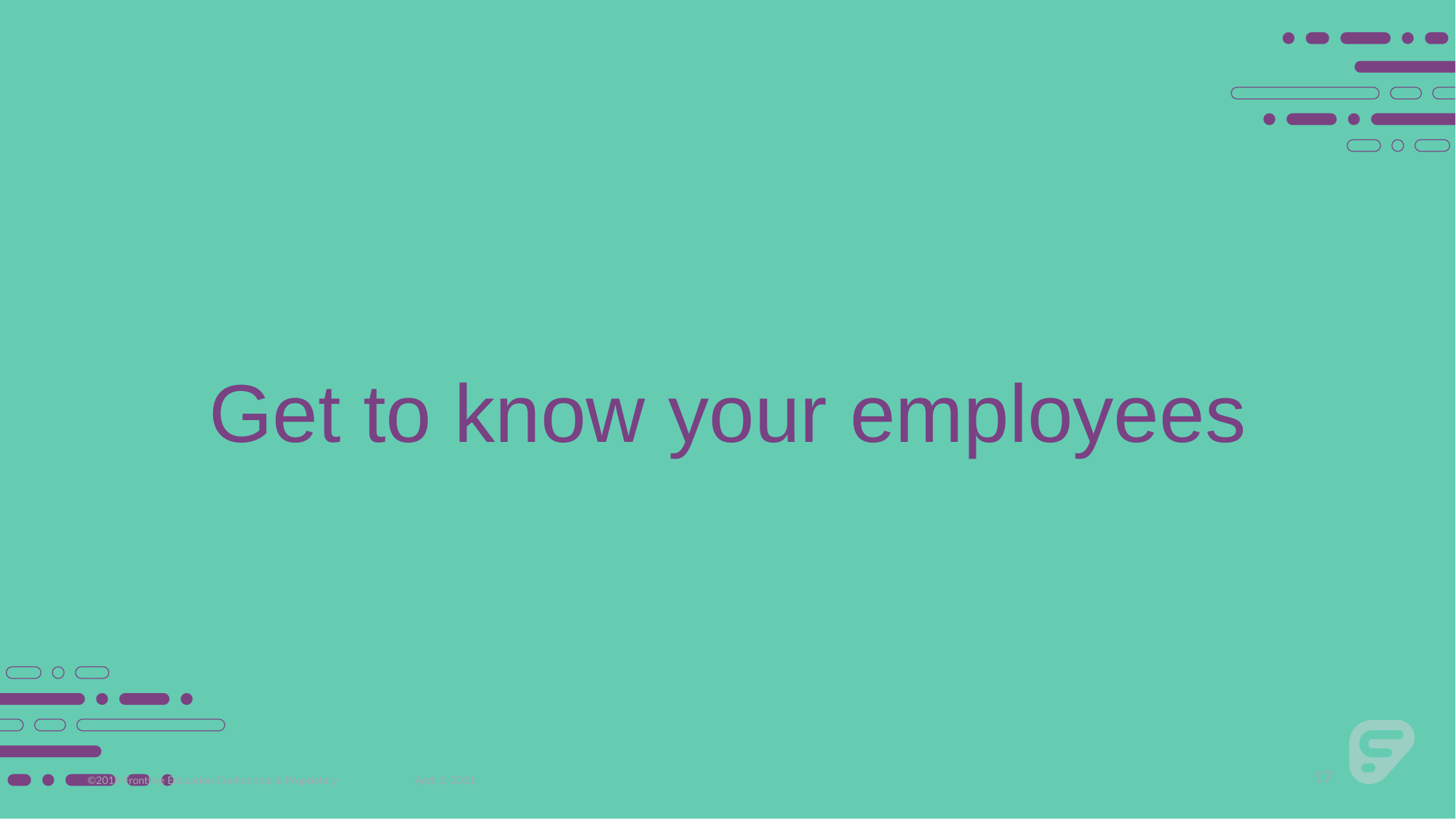

# Get to know your employees
©2018 Frontline Education Confidential & Proprietary
April 2, 2021
17